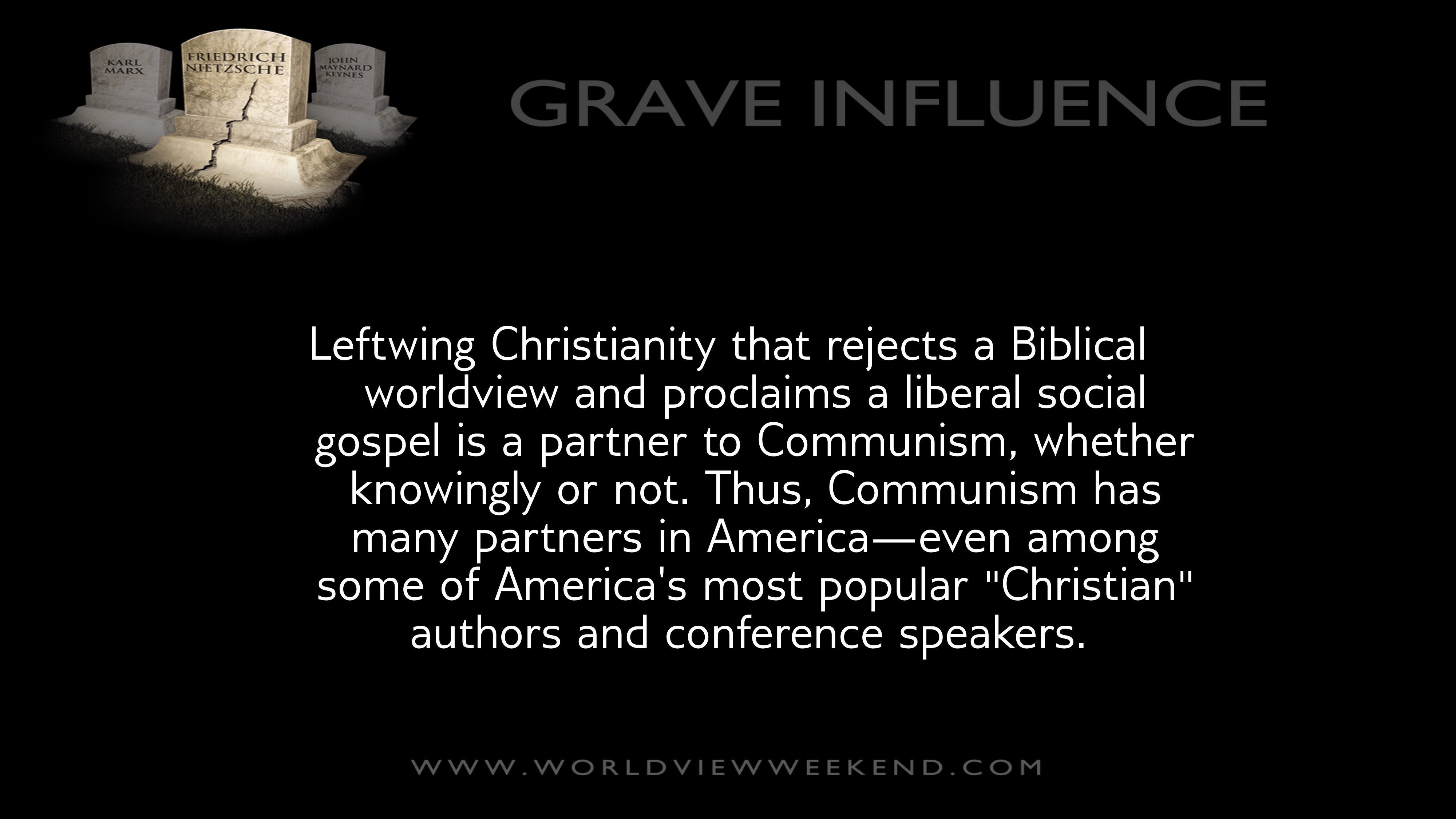

Leftwing Christianity that rejects a Biblical worldview and proclaims a liberal social gospel is a partner to Communism, whether knowingly or not. Thus, Communism has many partners in America—even among some of America's most popular "Christian" authors and conference speakers.